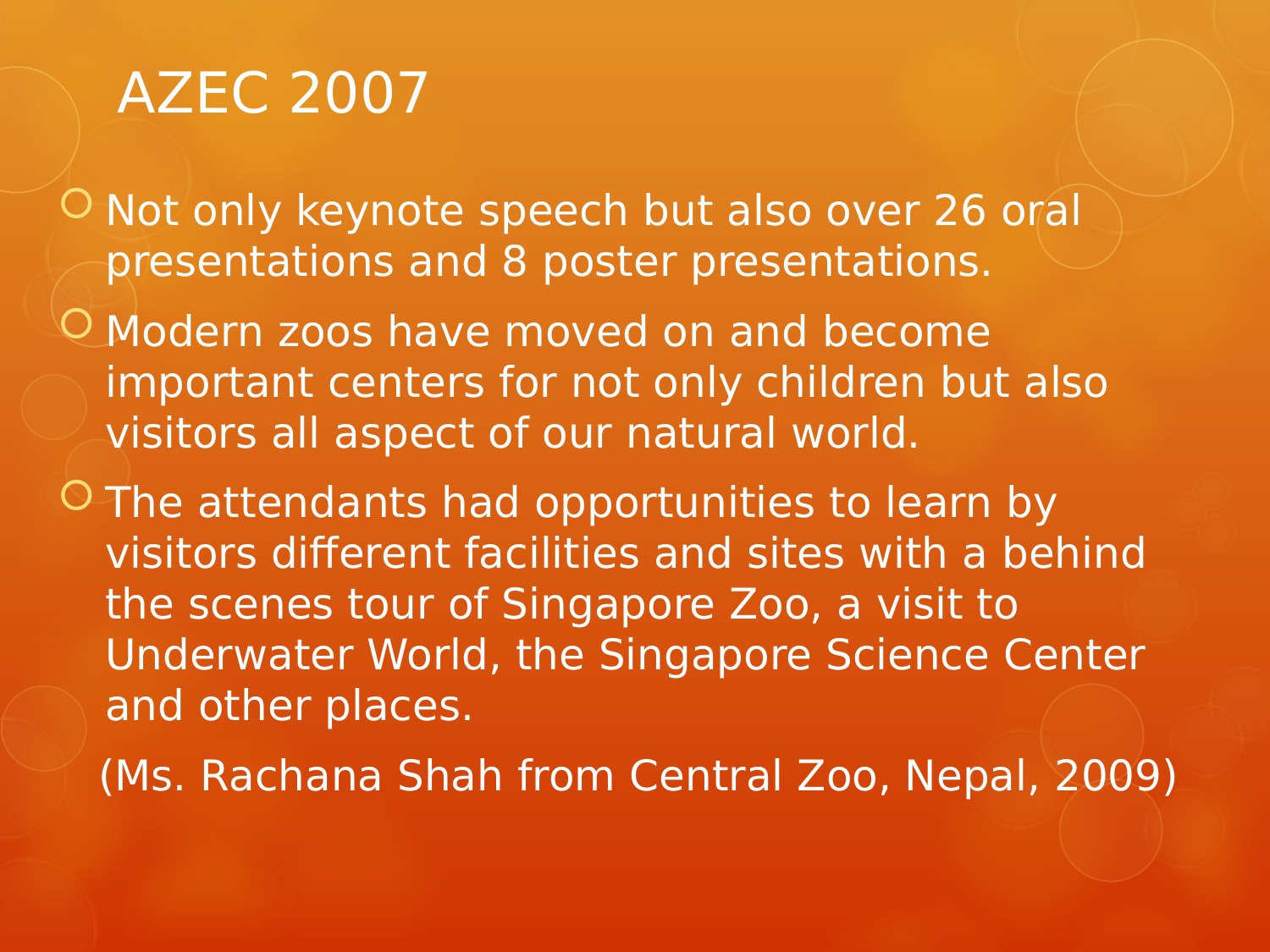

# AZEC 2007
Not only keynote speech but also over 26 oral presentations and 8 poster presentations.
Modern zoos have moved on and become important centers for not only children but also visitors all aspect of our natural world.
The attendants had opportunities to learn by visitors different facilities and sites with a behind the scenes tour of Singapore Zoo, a visit to Underwater World, the Singapore Science Center and other places.
   (Ms. Rachana Shah from Central Zoo, Nepal, 2009)